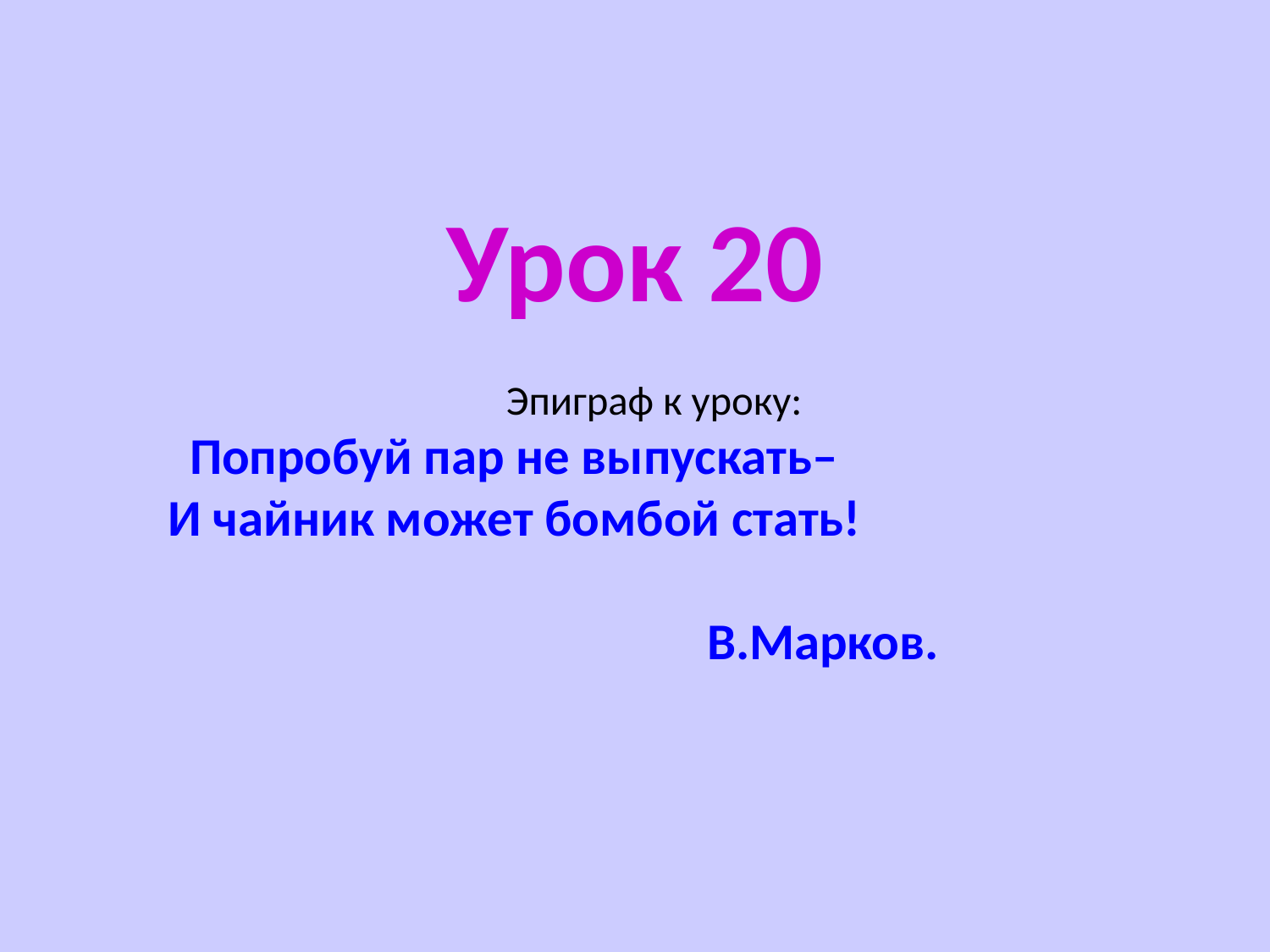

# Урок 20 Эпиграф к уроку: Попробуй пар не выпускать– И чайник может бомбой стать! В.Марков.